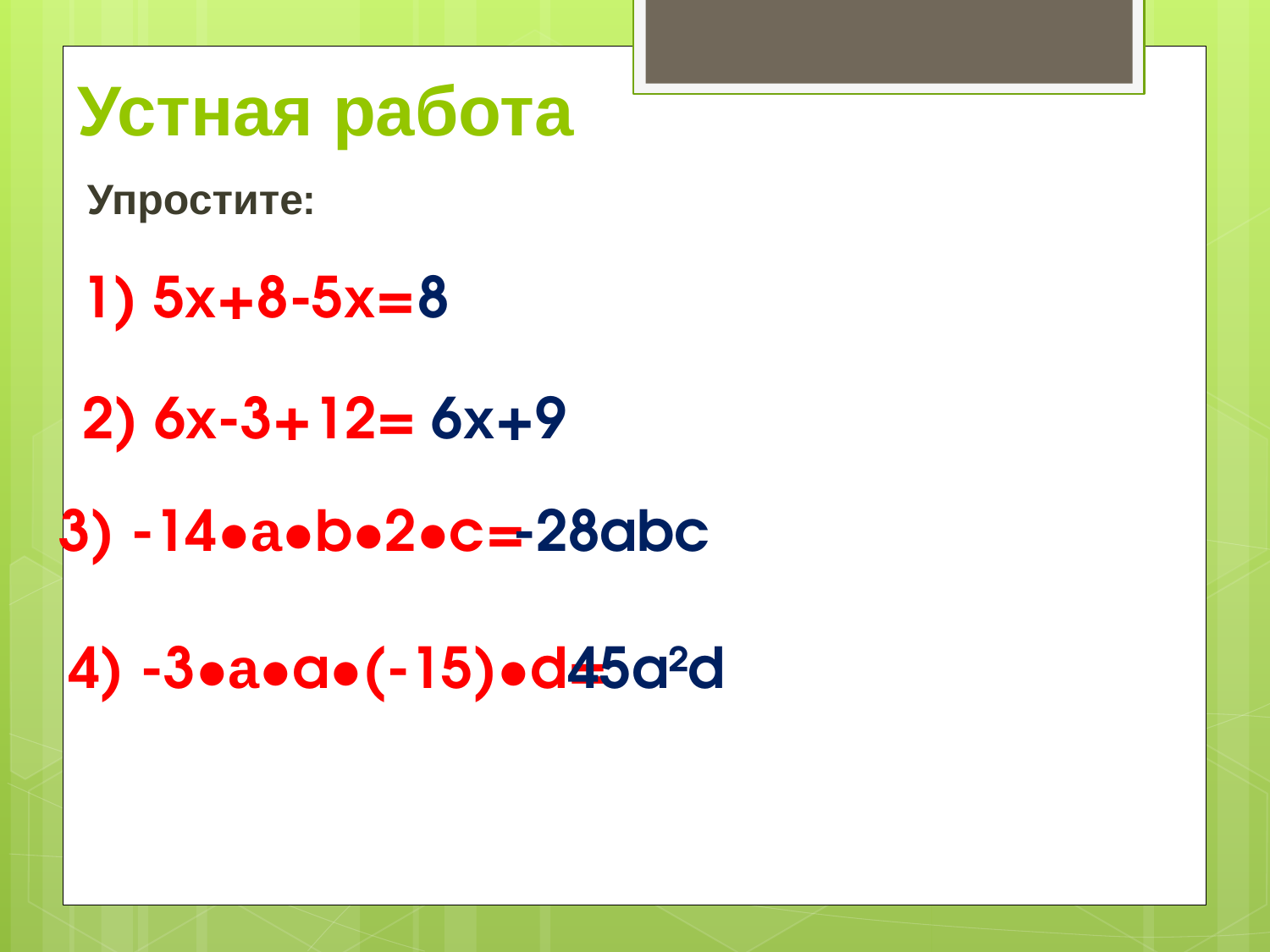

# Устная работа
Упростите:

1) 5х+8-5х=
8
2) 6х-3+12=
6х+9
3) -14∙а∙b∙2∙c=
-28abc
4) -3∙а∙a∙(-15)∙d=
45a²d